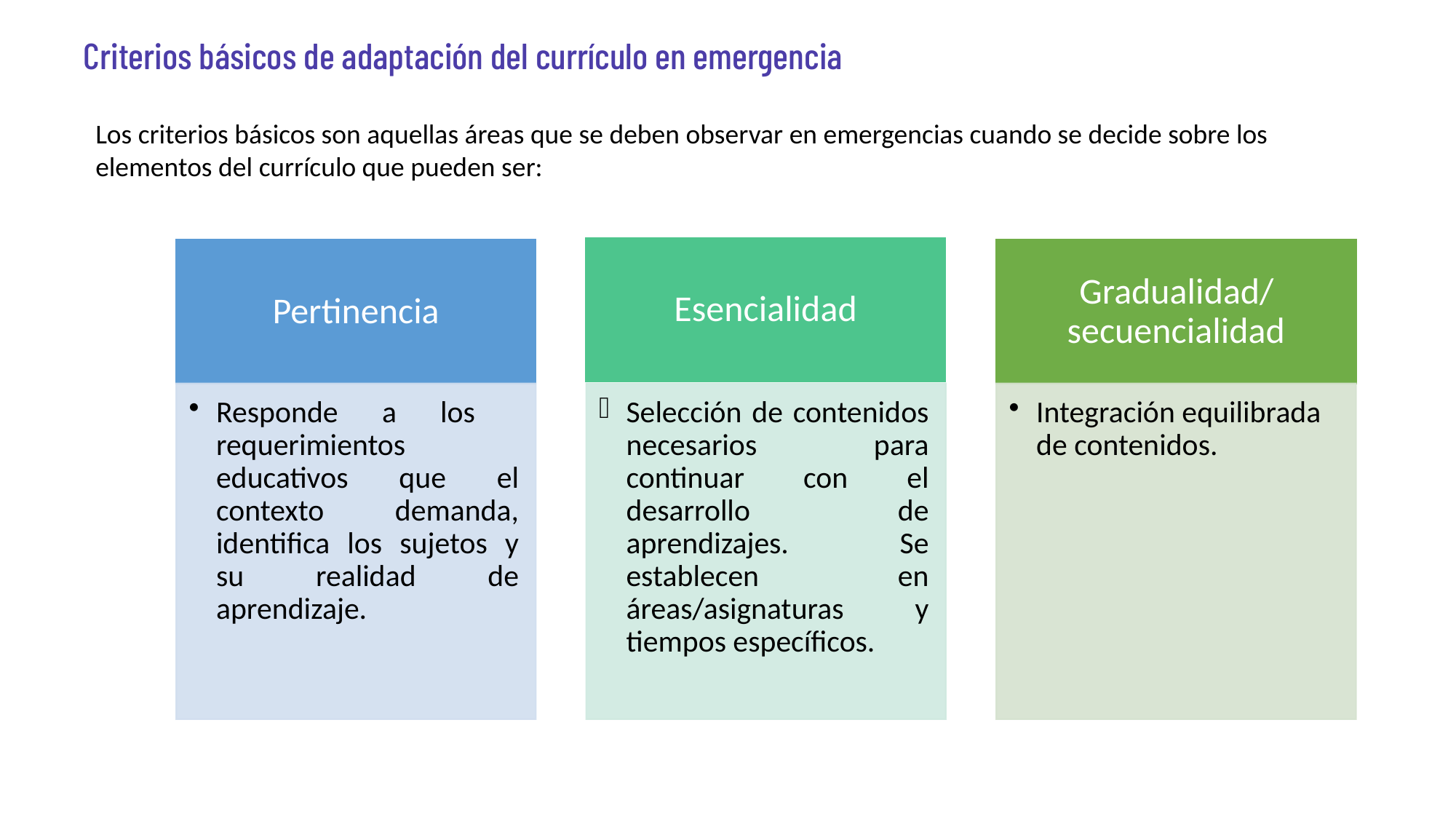

Criterios básicos de adaptación del currículo en emergencia
Los criterios básicos son aquellas áreas que se deben observar en emergencias cuando se decide sobre los elementos del currículo que pueden ser:
Pertinencia
Responde a los  requerimientos educativos que el contexto demanda, identifica los sujetos y su realidad de aprendizaje.
Esencialidad
Selección de contenidos necesarios para continuar con el desarrollo de aprendizajes. Se establecen en áreas/asignaturas y tiempos específicos.
Gradualidad/secuencialidad
Integración equilibrada de contenidos.